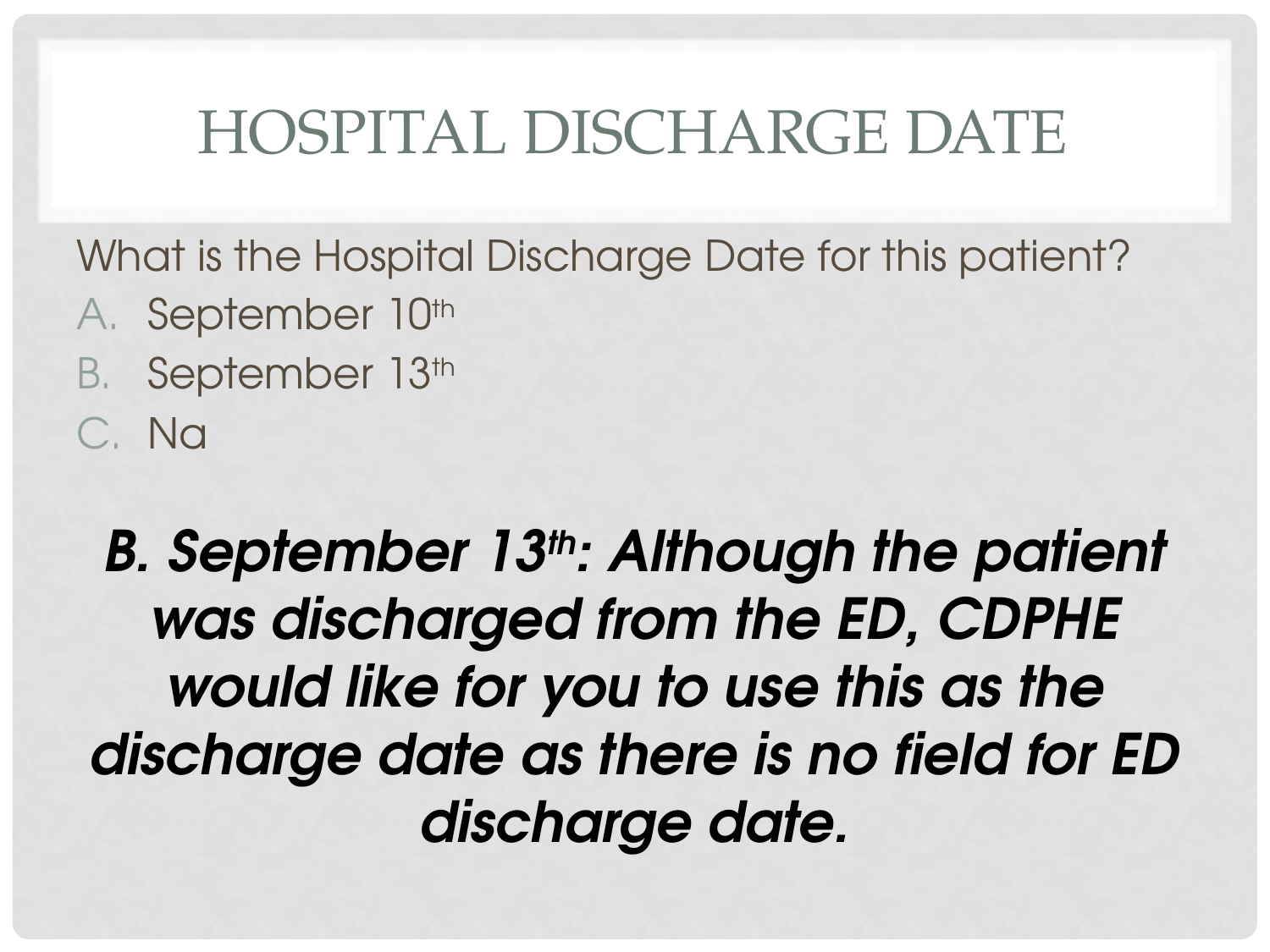

# Hospital Discharge Date
What is the Hospital Discharge Date for this patient?
September 10th
September 13th
Na

B. September 13th: Although the patient was discharged from the ED, CDPHE would like for you to use this as the discharge date as there is no field for ED discharge date.